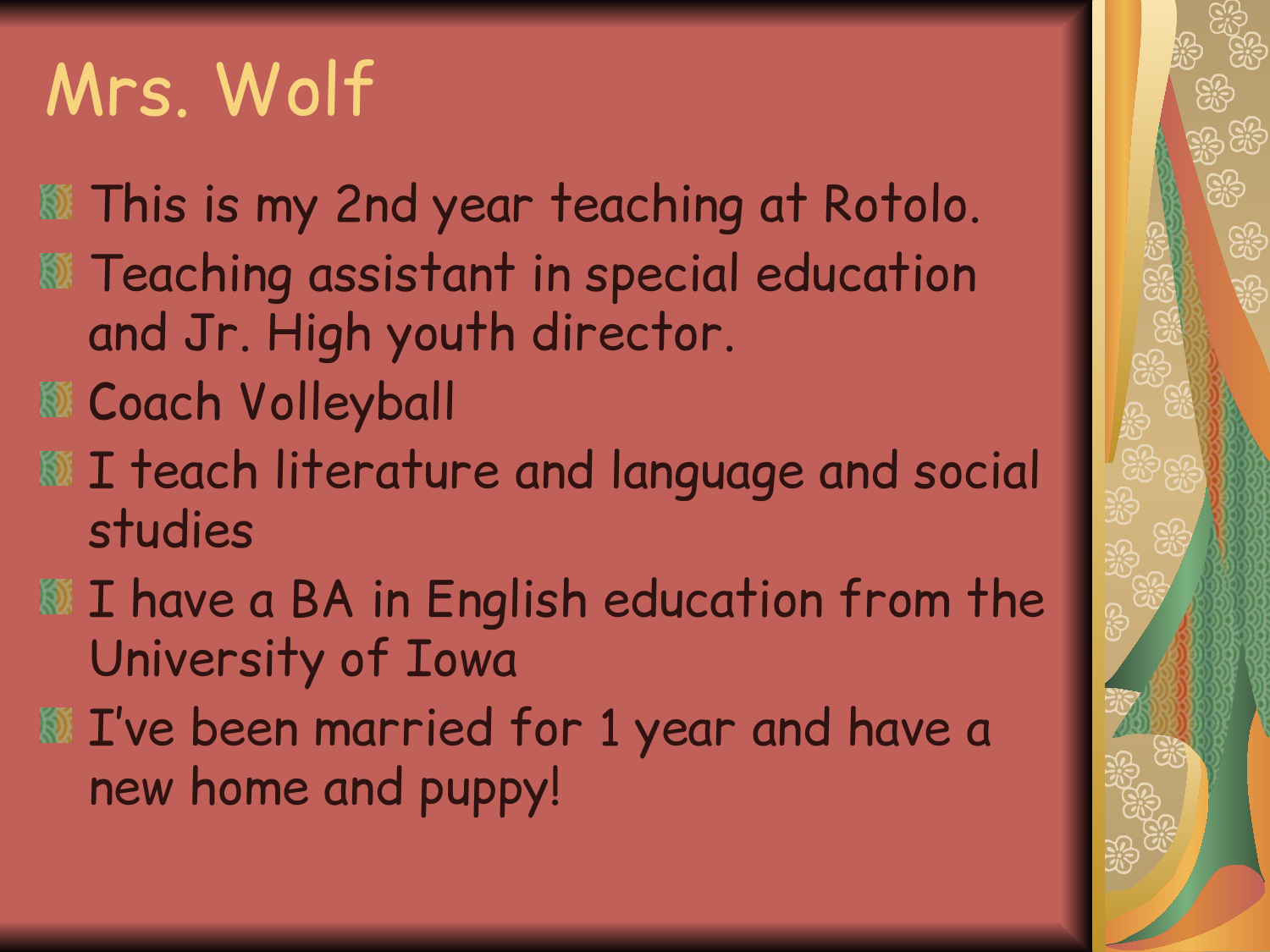

# Mrs. Wolf
This is my 2nd year teaching at Rotolo.
Teaching assistant in special education and Jr. High youth director.
Coach Volleyball
I teach literature and language and social studies
I have a BA in English education from the University of Iowa
I’ve been married for 1 year and have a new home and puppy!